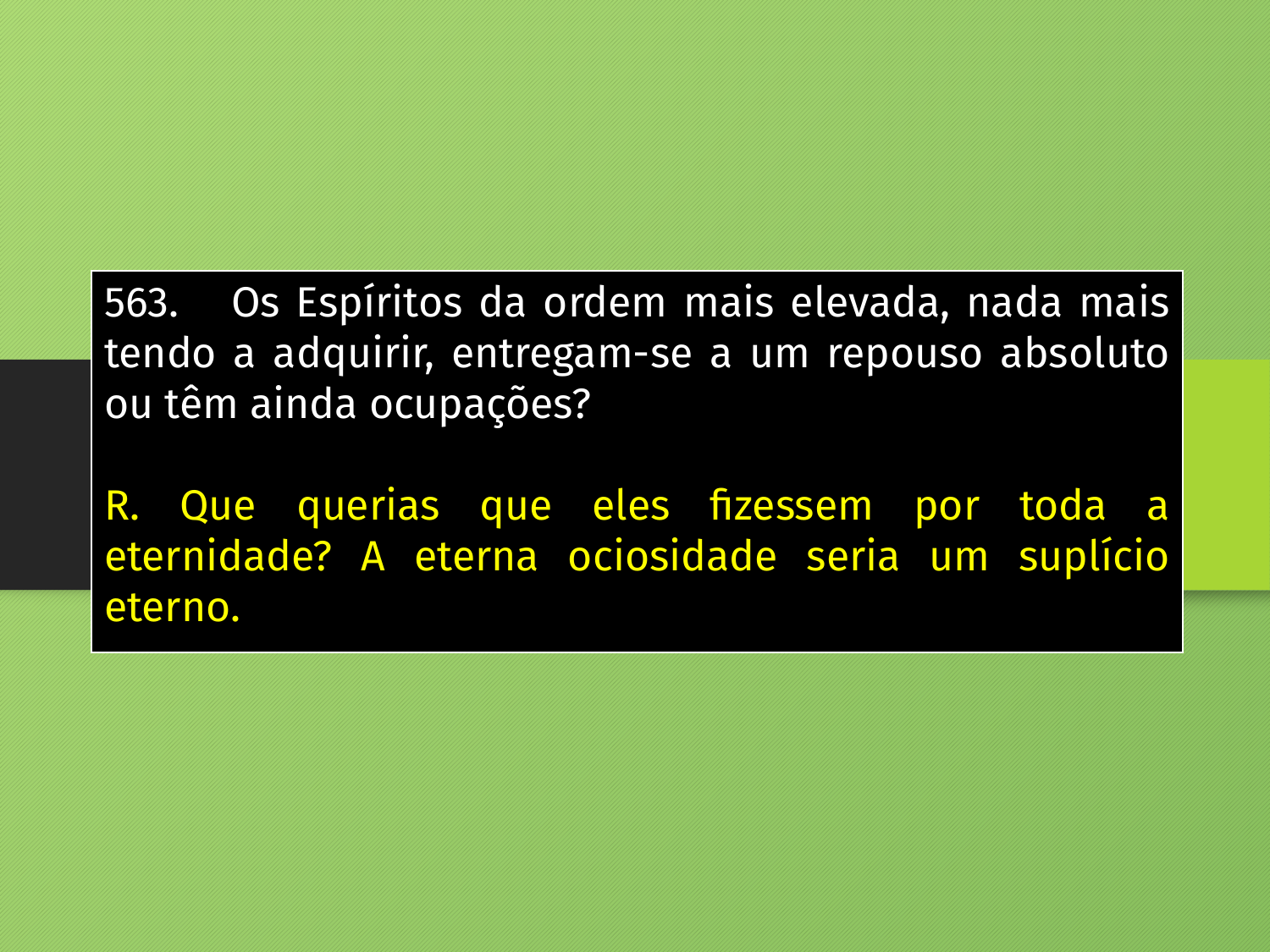

| 563. Os Espíritos da ordem mais elevada, nada mais tendo a adquirir, entregam-se a um repouso absoluto ou têm ainda ocupações? R. Que querias que eles fizessem por toda a eternidade? A eterna ociosidade seria um suplício eterno. |
| --- |